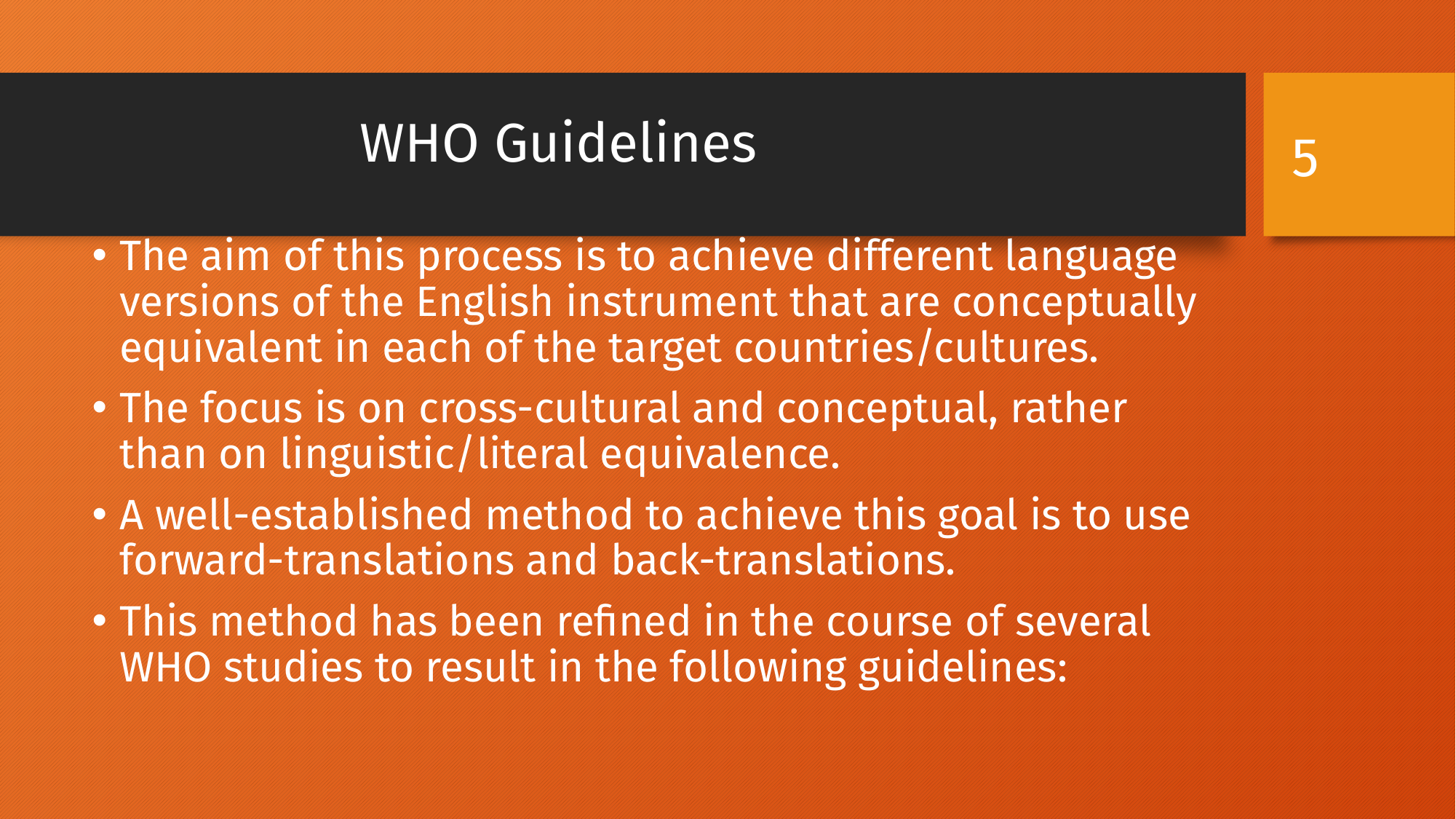

# WHO Guidelines
5
The aim of this process is to achieve different language versions of the English instrument that are conceptually equivalent in each of the target countries/cultures.
The focus is on cross-cultural and conceptual, rather than on linguistic/literal equivalence.
A well-established method to achieve this goal is to use forward-translations and back-translations.
This method has been refined in the course of several WHO studies to result in the following guidelines: